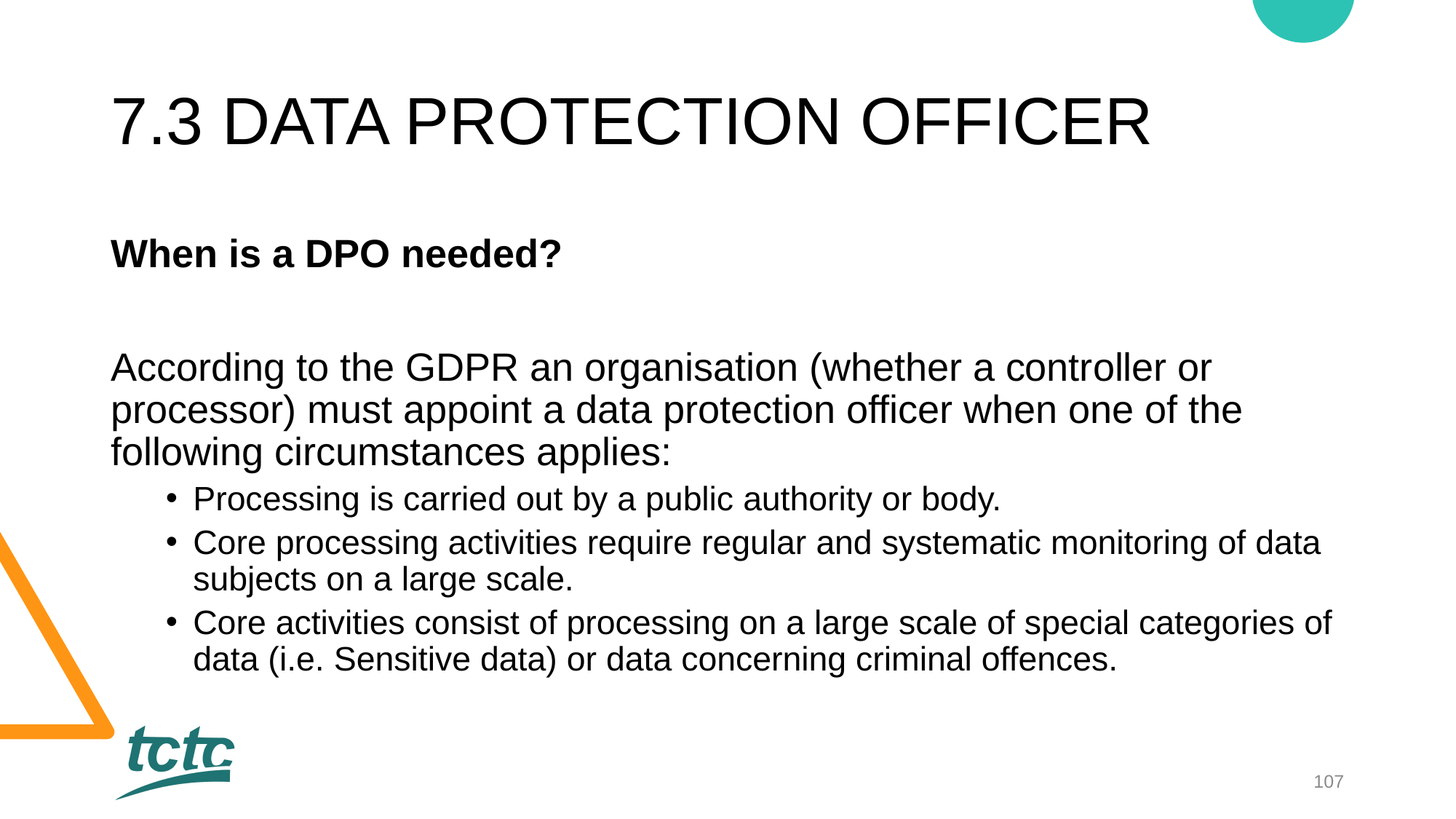

# 7.3 DATA PROTECTION OFFICER
When is a DPO needed?

According to the GDPR an organisation (whether a controller or processor) must appoint a data protection officer when one of the following circumstances applies:
Processing is carried out by a public authority or body.
Core processing activities require regular and systematic monitoring of data subjects on a large scale.
Core activities consist of processing on a large scale of special categories of data (i.e. Sensitive data) or data concerning criminal offences.
107